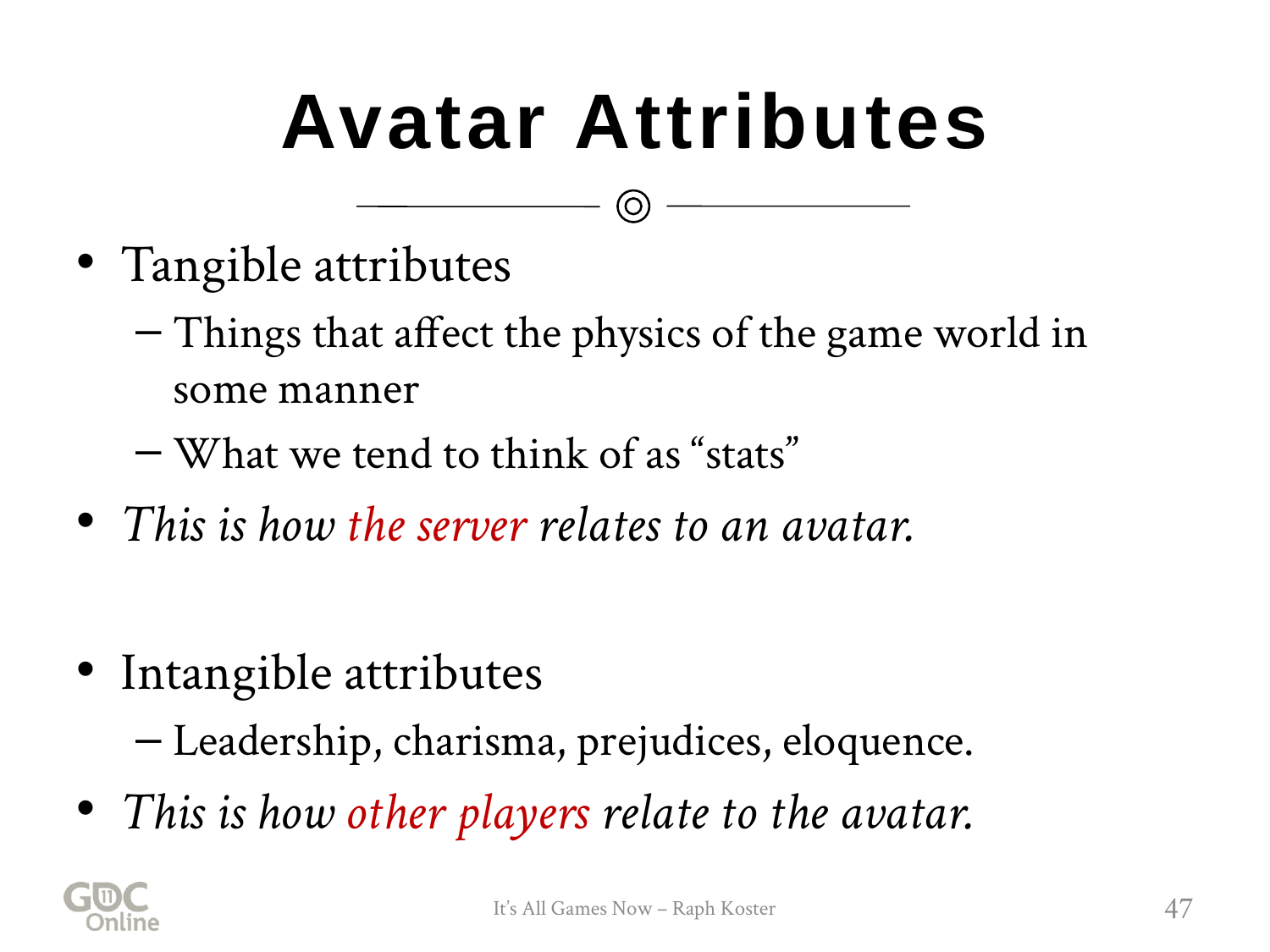

# Avatar Attributes
Tangible attributes
Things that affect the physics of the game world in some manner
What we tend to think of as “stats”
This is how the server relates to an avatar.

Intangible attributes
Leadership, charisma, prejudices, eloquence.
This is how other players relate to the avatar.
It’s All Games Now – Raph Koster
47